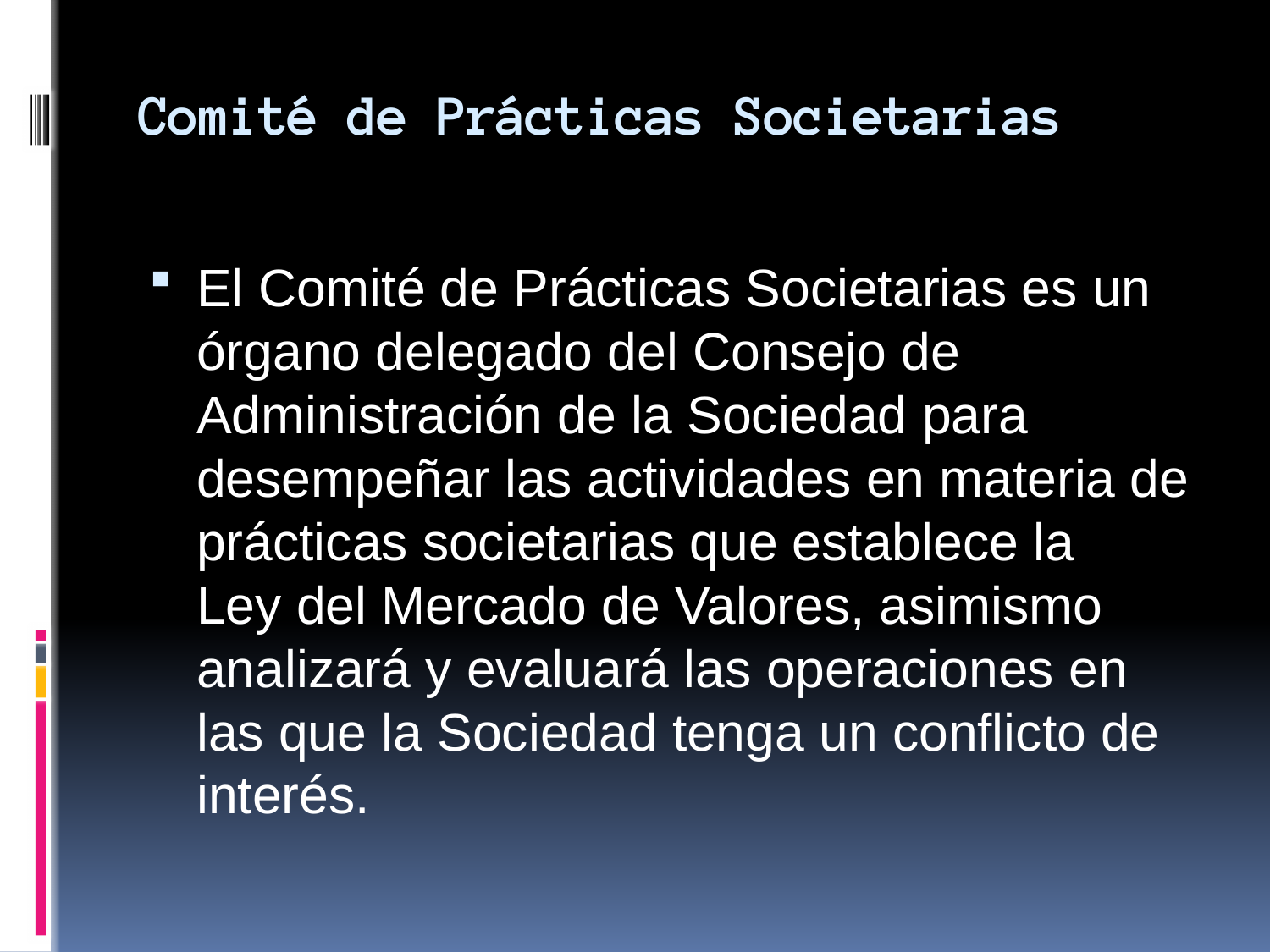

# Comité de Prácticas Societarias
El Comité de Prácticas Societarias es un órgano delegado del Consejo de Administración de la Sociedad para desempeñar las actividades en materia de prácticas societarias que establece la Ley del Mercado de Valores, asimismo analizará y evaluará las operaciones en las que la Sociedad tenga un conflicto de interés.